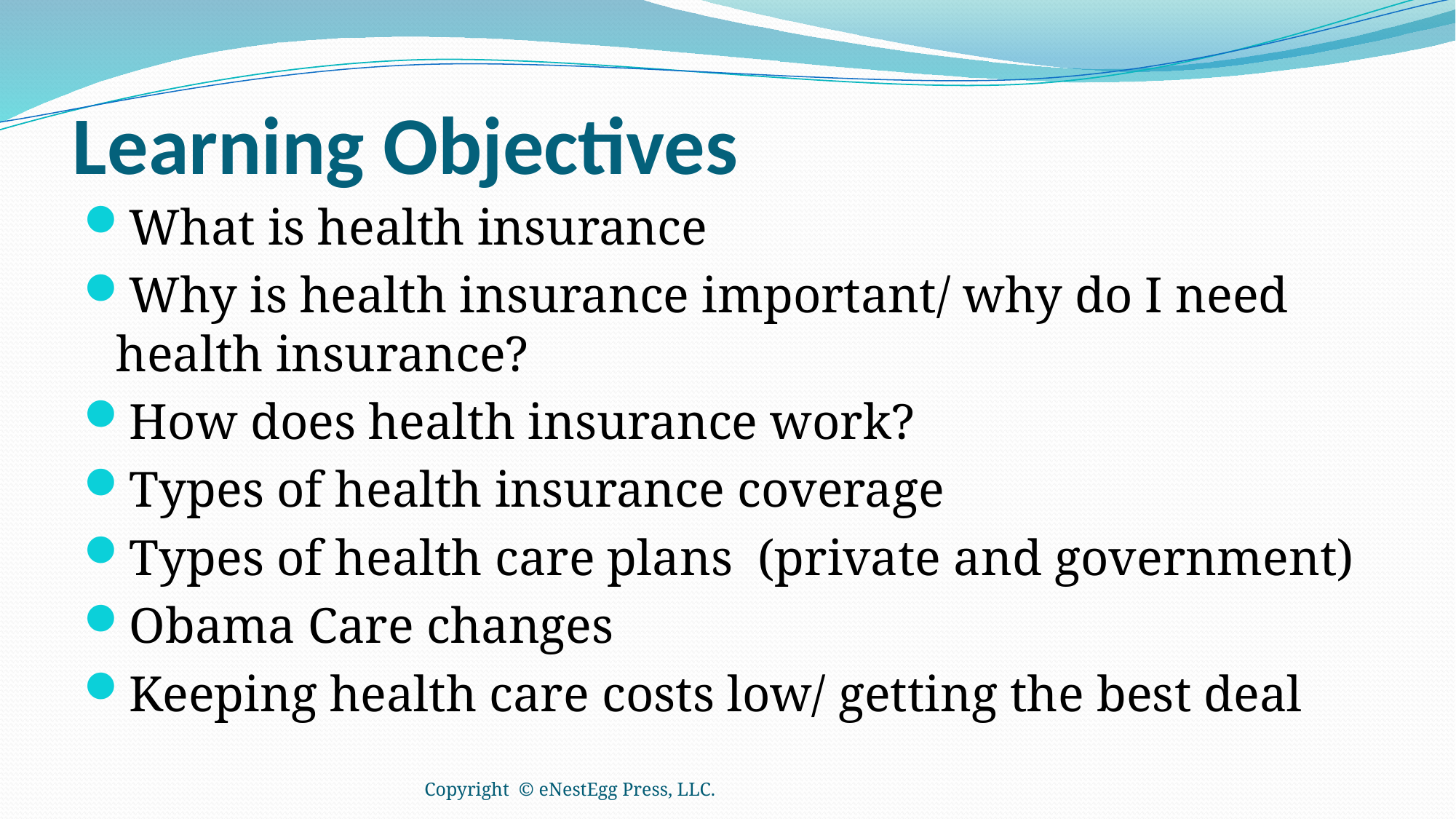

# Learning Objectives
What is health insurance
Why is health insurance important/ why do I need health insurance?
How does health insurance work?
Types of health insurance coverage
Types of health care plans  (private and government)
Obama Care changes
Keeping health care costs low/ getting the best deal

Copyright  © eNestEgg Press, LLC.